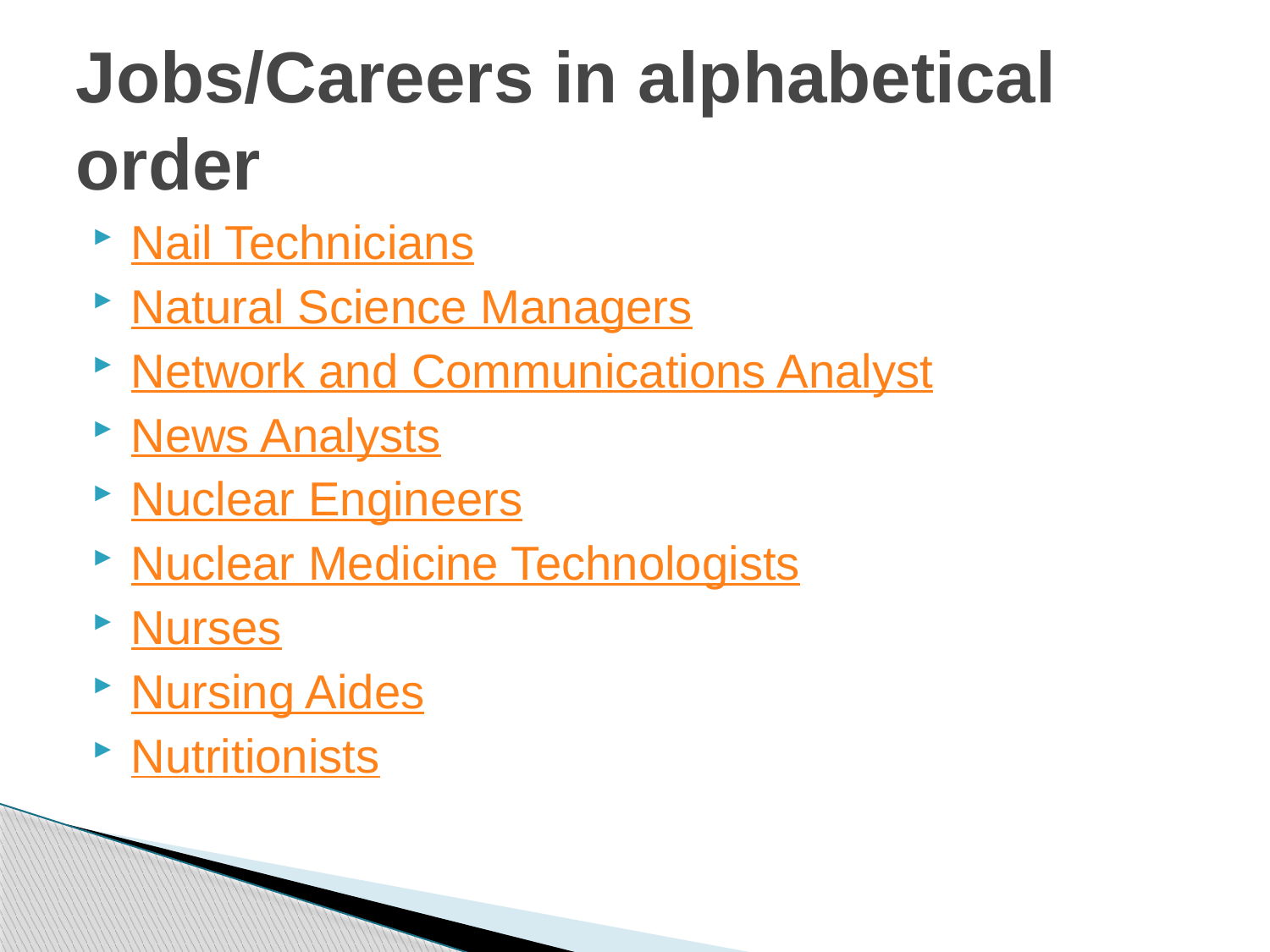

# Jobs/Careers in alphabetical order
Nail Technicians
Natural Science Managers
Network and Communications Analyst
News Analysts
Nuclear Engineers
Nuclear Medicine Technologists
Nurses
Nursing Aides
Nutritionists